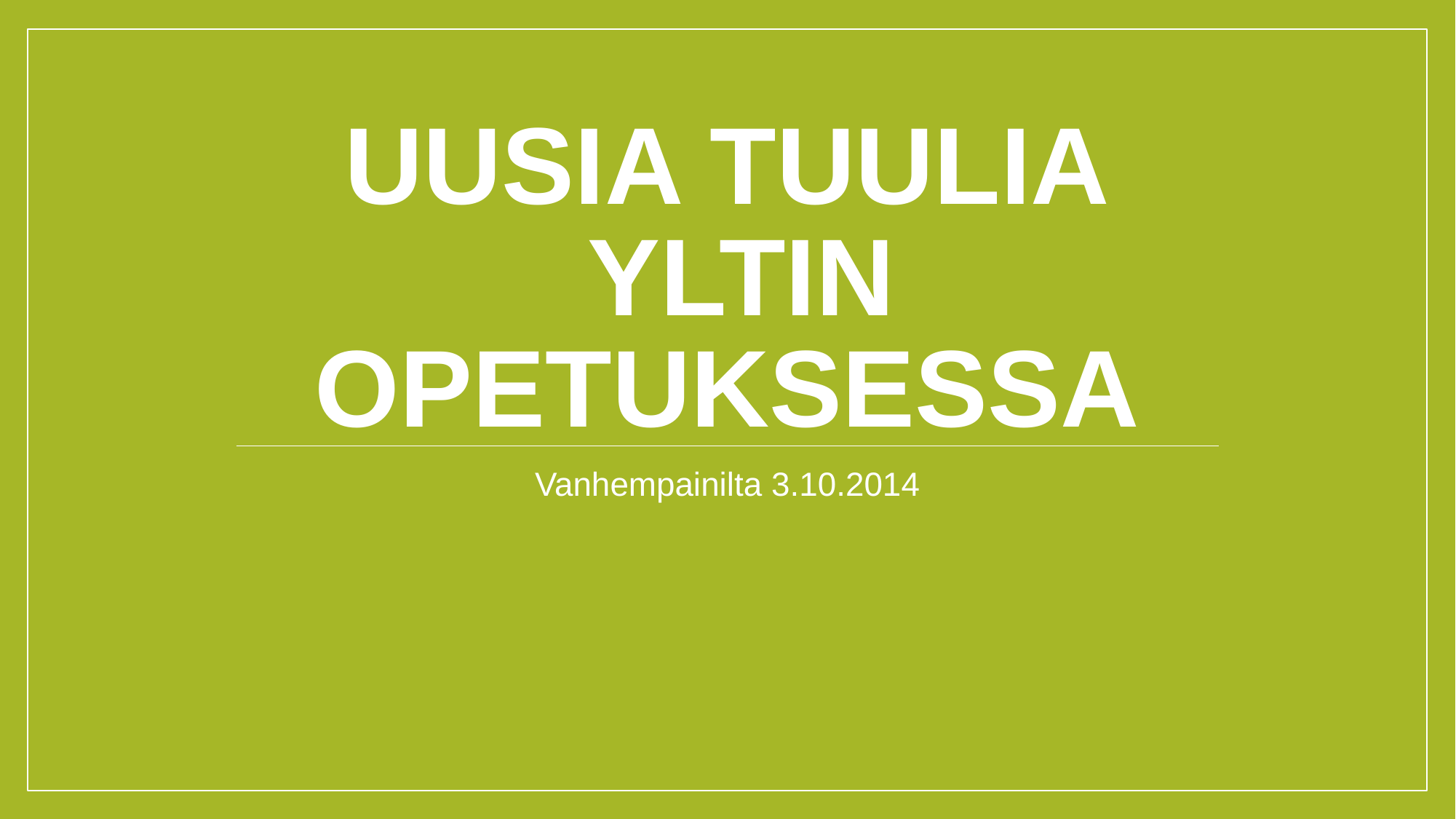

# Uusia tuulia YLTin opetuksessa
Vanhempainilta 3.10.2014